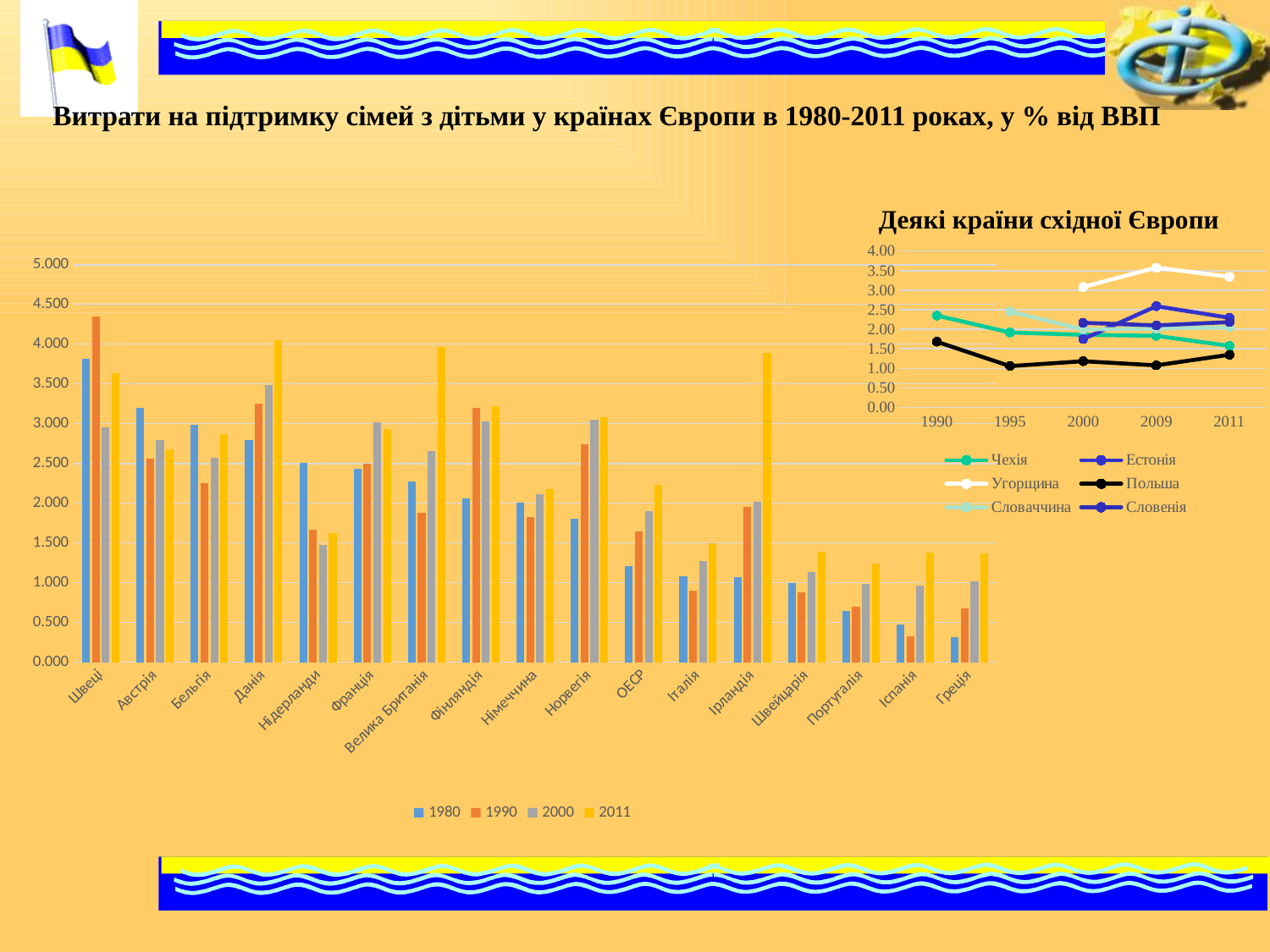

# Витрати на підтримку сімей з дітьми у країнах Європи в 1980-2011 роках, у % від ВВП
Деякі країни східної Європи

### Chart

| Category | Чехія | Естонія | Угорщина | Польша | Словаччина | Словенія |
|---|---|---|---|---|---|---|
| 1990 | 2.351 | None | None | 1.683 | None | None |
| 1995 | 1.919 | None | None | 1.059 | 2.455 | None |
| 2000 | 1.859 | 1.75 | 3.081 | 1.185 | 1.996 | 2.165 |
| 2009 | 1.8330000000000002 | 2.591 | 3.576 | 1.078 | 2.016 | 2.1 |
| 2011 | 1.576 | 2.295 | 3.342 | 1.35 | 2.053 | 2.184 |

### Chart

| Category | 1980 | 1990 | 2000 | 2011 |
|---|---|---|---|---|
| Швеці | 3.8169999999999997 | 4.3469999999999995 | 2.95 | 3.636 |
| Австрія | 3.197 | 2.556 | 2.794 | 2.674 |
| Бельгія | 2.989 | 2.25 | 2.574 | 2.872 |
| Данія | 2.793 | 3.25 | 3.482 | 4.048 |
| Нідерланди | 2.504 | 1.666 | 1.48 | 1.621 |
| Франція | 2.43078629105158 | 2.4957333674842 | 3.0178789638875 | 2.9290983434696 |
| Велика Британія | 2.275 | 1.8780000000000001 | 2.658 | 3.9699999999999998 |
| Фінляндія | 2.0629999999999997 | 3.199 | 3.024 | 3.225 |
| Німеччина | 2.012 | 1.828 | 2.116 | 2.182 |
| Норвегія | 1.802 | 2.739 | 3.049 | 3.083 |
| ОЕСР | 1.214 | 1.6440000000000001 | 1.905 | 2.235 |
| Італія | 1.076 | 0.903 | 1.275 | 1.4969999999999999 |
| Ірландія | 1.0719999999999998 | 1.95 | 2.023 | 3.89 |
| Швейцарія | 0.994 | 0.88 | 1.134 | 1.3940000000000001 |
| Португалія | 0.646 | 0.696 | 0.982 | 1.243 |
| Іспанія | 0.47300000000000003 | 0.321 | 0.9690000000000001 | 1.38 |
| Греція | 0.314 | 0.6819999999999999 | 1.022 | 1.3679999999999999 |